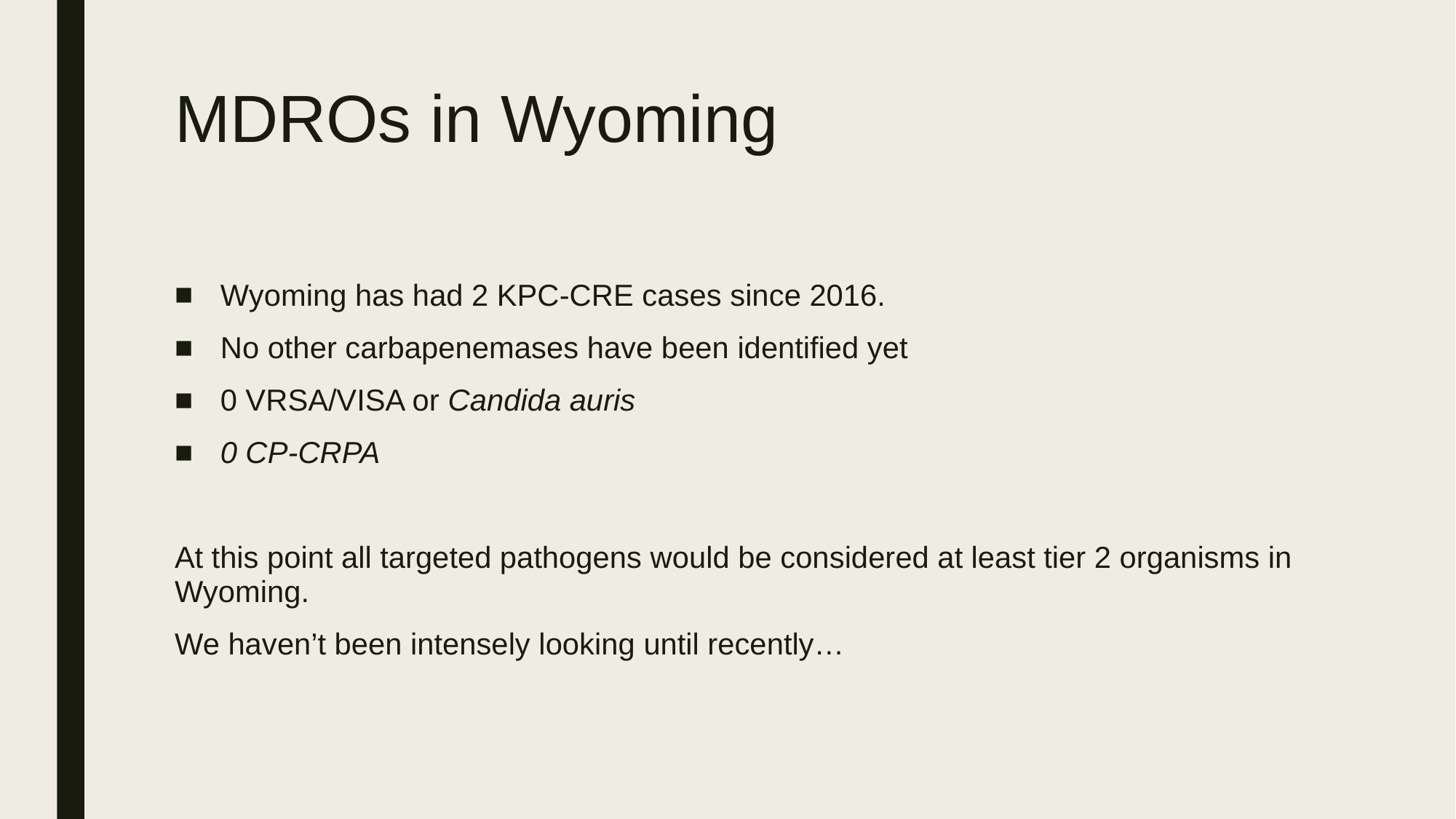

# MDROs in Wyoming
Wyoming has had 2 KPC-CRE cases since 2016.
No other carbapenemases have been identified yet
0 VRSA/VISA or Candida auris
0 CP-CRPA

At this point all targeted pathogens would be considered at least tier 2 organisms in Wyoming.
We haven’t been intensely looking until recently…